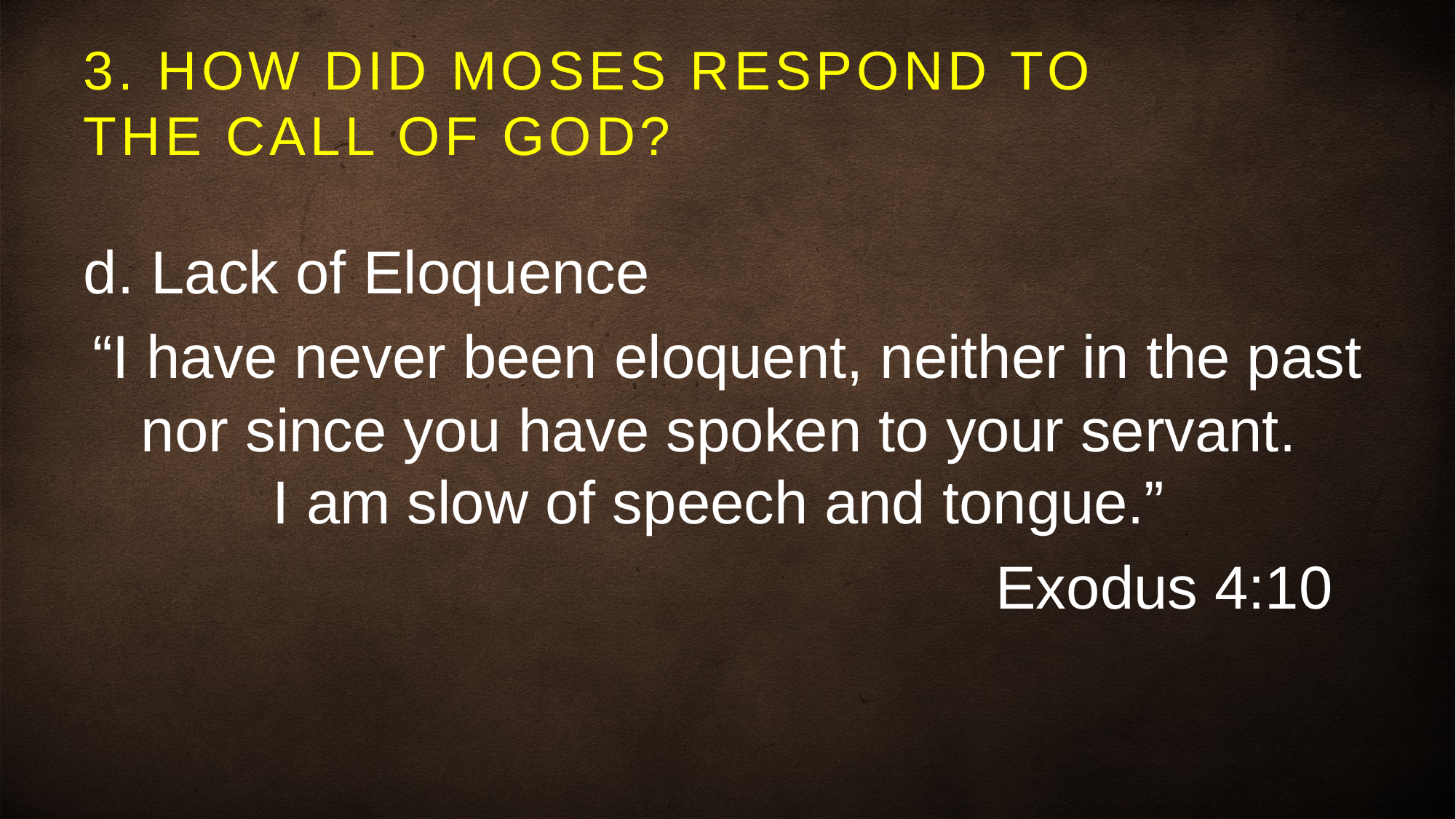

# 3. HOW DID MOSES RESPOND TO THE CALL OF GOD?
d. Lack of Eloquence
“I have never been eloquent, neither in the past nor since you have spoken to your servant.
I am slow of speech and tongue.”
								Exodus 4:10